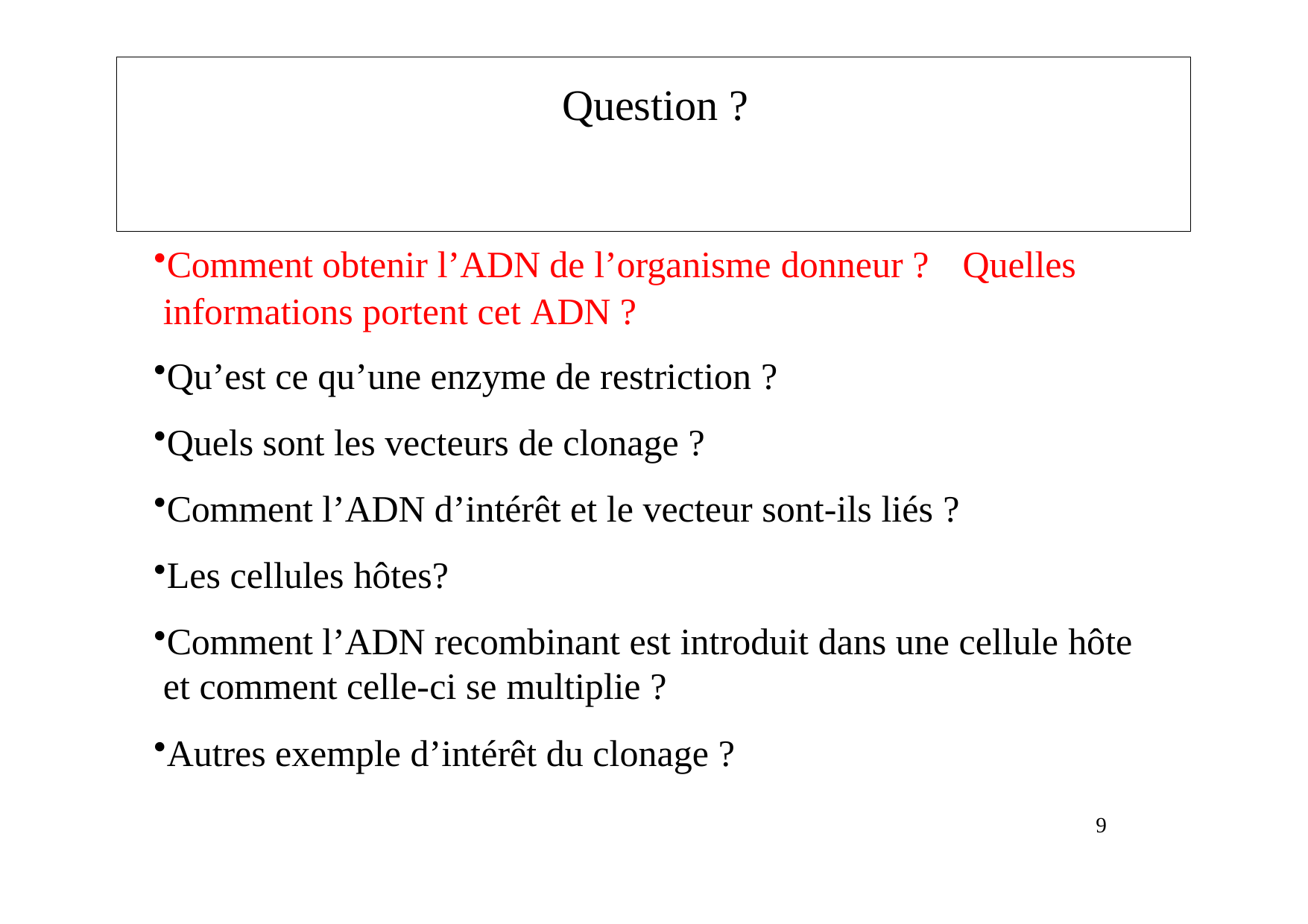

# Question ?
Comment obtenir l’ADN de l’organisme donneur ?	Quelles
informations portent cet ADN ?
Qu’est ce qu’une enzyme de restriction ?
Quels sont les vecteurs de clonage ?
Comment l’ADN d’intérêt et le vecteur sont-ils liés ?
Les cellules hôtes?
Comment l’ADN recombinant est introduit dans une cellule hôte
et comment celle-ci se multiplie ?
Autres exemple d’intérêt du clonage ?
9